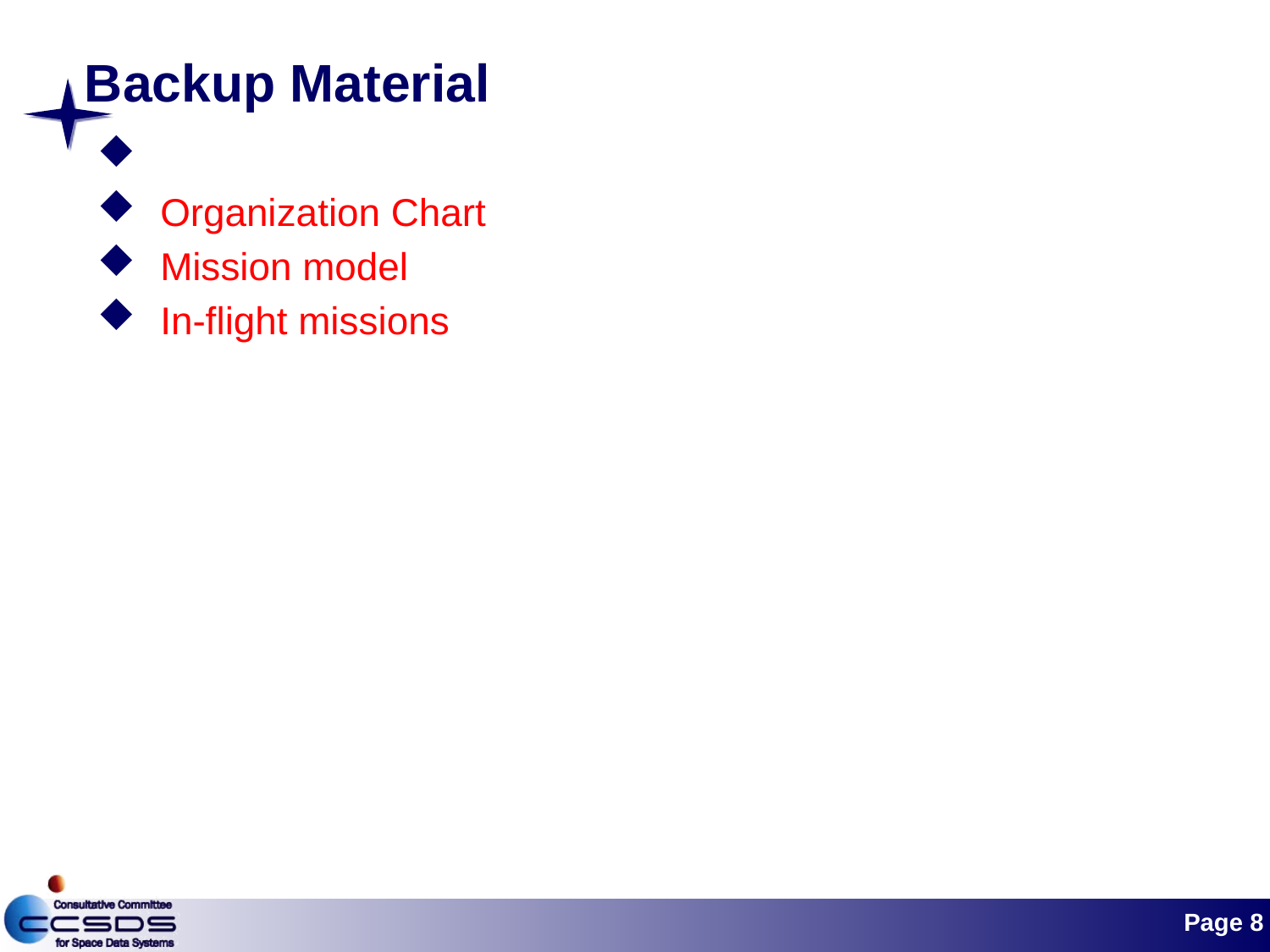

# Backup Material

Organization Chart
Mission model
In-flight missions